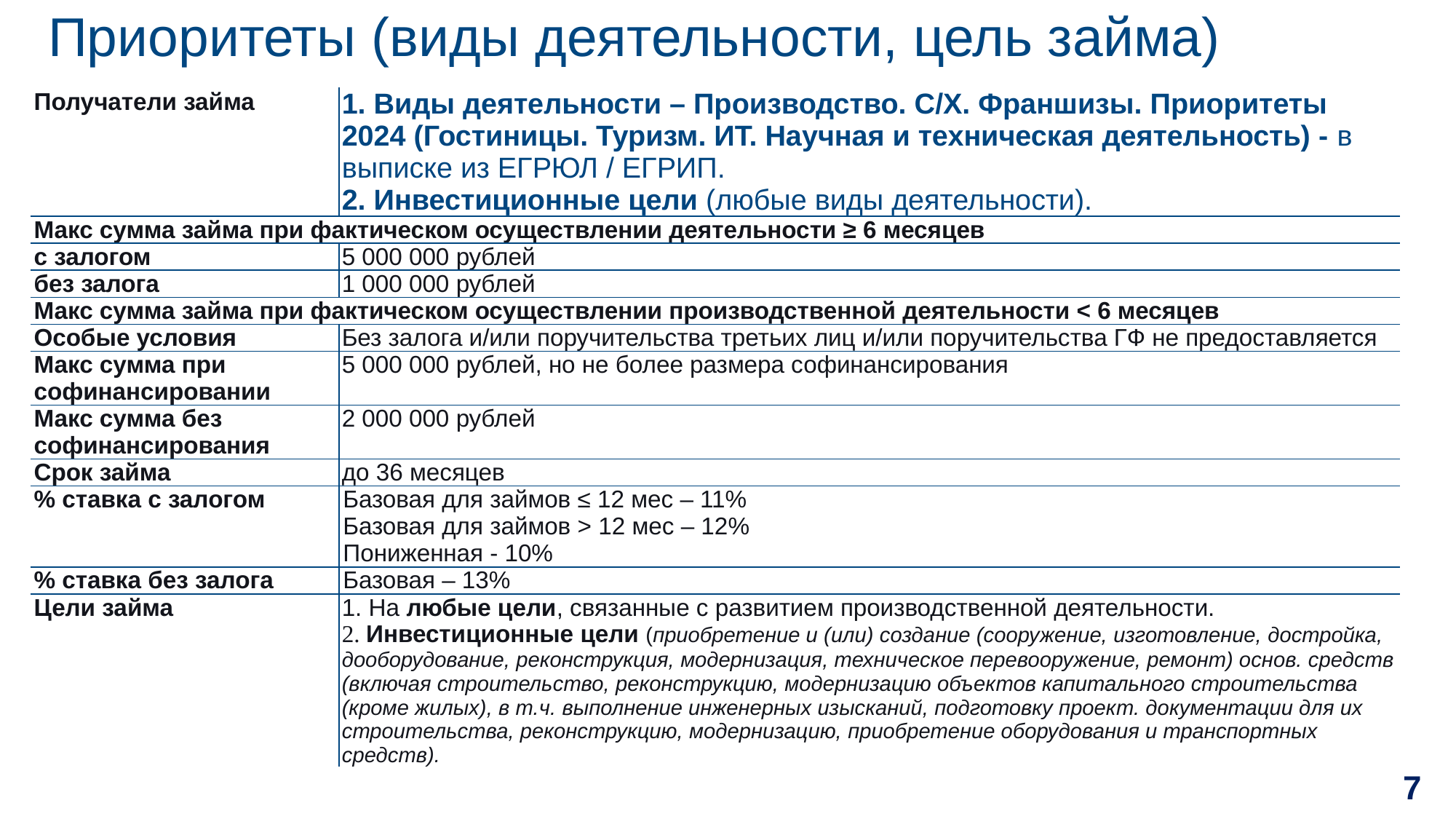

# Приоритеты (виды деятельности, цель займа)
| Получатели займа | 1. Виды деятельности – Производство. С/Х. Франшизы. Приоритеты 2024 (Гостиницы. Туризм. ИТ. Научная и техническая деятельность) - в выписке из ЕГРЮЛ / ЕГРИП. 2. Инвестиционные цели (любые виды деятельности). |
| --- | --- |
| Макс сумма займа при фактическом осуществлении деятельности ≥ 6 месяцев |  |
| с залогом | 5 000 000 рублей |
| без залога | 1 000 000 рублей |
| Макс сумма займа при фактическом осуществлении производственной деятельности < 6 месяцев |  |
| Особые условия | Без залога и/или поручительства третьих лиц и/или поручительства ГФ не предоставляется |
| Макс сумма при софинансировании | 5 000 000 рублей, но не более размера софинансирования |
| Макс сумма без софинансирования | 2 000 000 рублей |
| Срок займа | до 36 месяцев |
| % ставка с залогом | Базовая для займов ≤ 12 мес – 11% Базовая для займов > 12 мес – 12% Пониженная - 10% |
| % ставка без залога | Базовая – 13% |
| Цели займа | 1. На любые цели, связанные с развитием производственной деятельности. 2. Инвестиционные цели (приобретение и (или) создание (сооружение, изготовление, достройка, дооборудование, реконструкция, модернизация, техническое перевооружение, ремонт) основ. средств (включая строительство, реконструкцию, модернизацию объектов капитального строительства (кроме жилых), в т.ч. выполнение инженерных изысканий, подготовку проект. документации для их строительства, реконструкцию, модернизацию, приобретение оборудования и транспортных средств). |
7